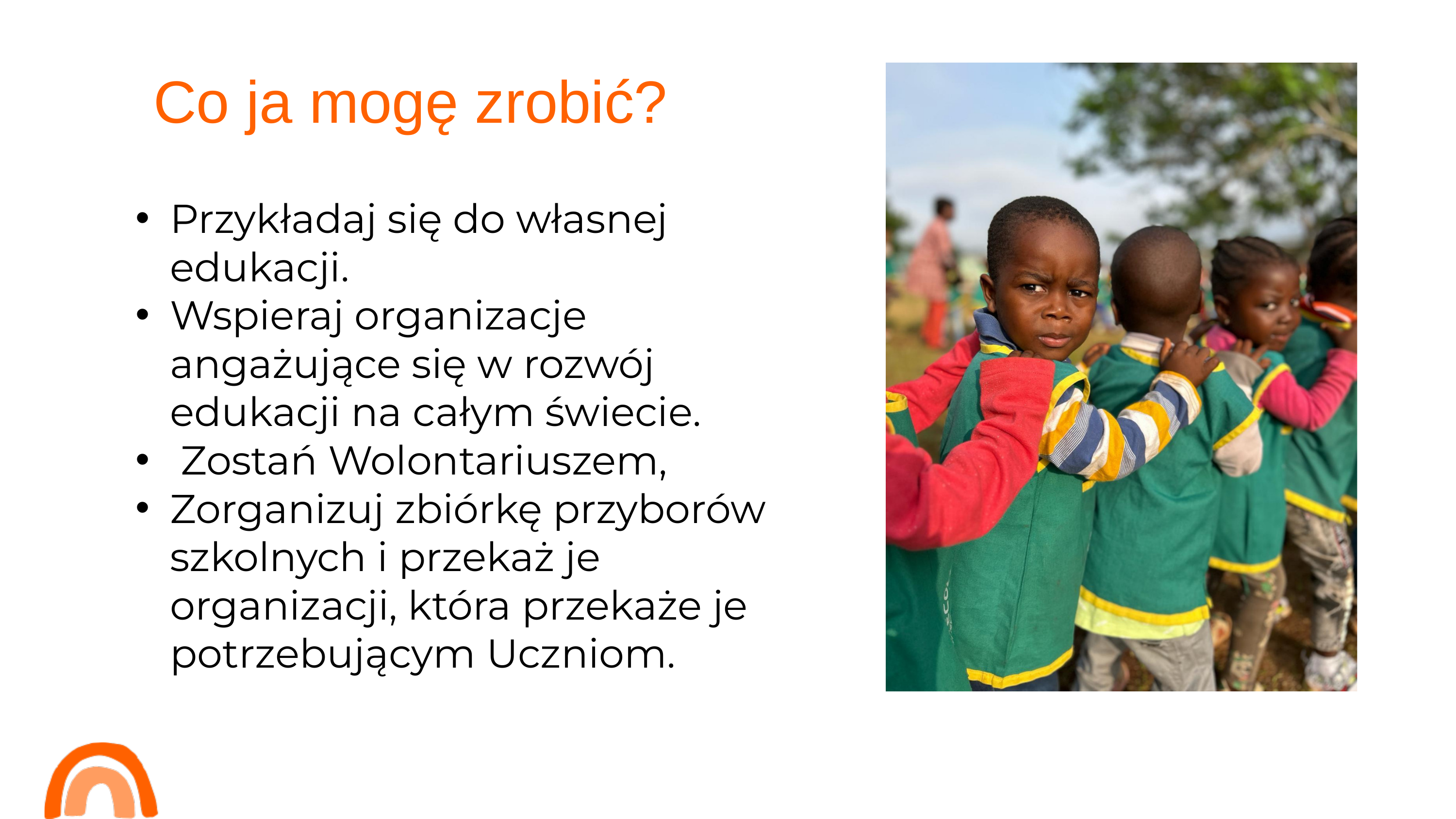

Co ja mogę zrobić?
Przykładaj się do własnej edukacji.
Wspieraj organizacje angażujące się w rozwój edukacji na całym świecie.
 Zostań Wolontariuszem,
Zorganizuj zbiórkę przyborów szkolnych i przekaż je organizacji, która przekaże je potrzebującym Uczniom.